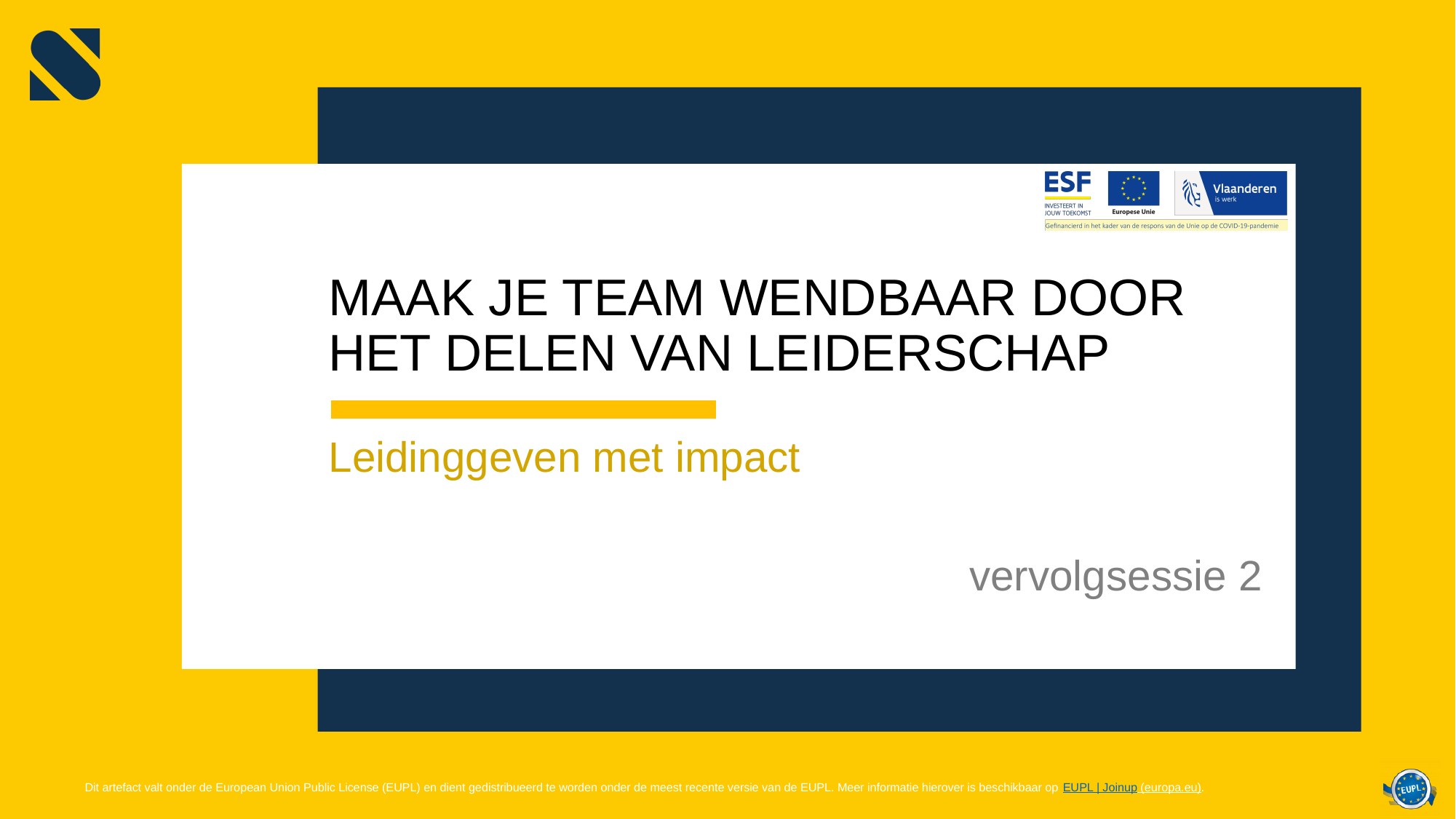

# MAAK JE TEAM WENDBAAR DOOR HET DELEN VAN LEIDERSCHAP
Leidinggeven met impact
vervolgsessie 2